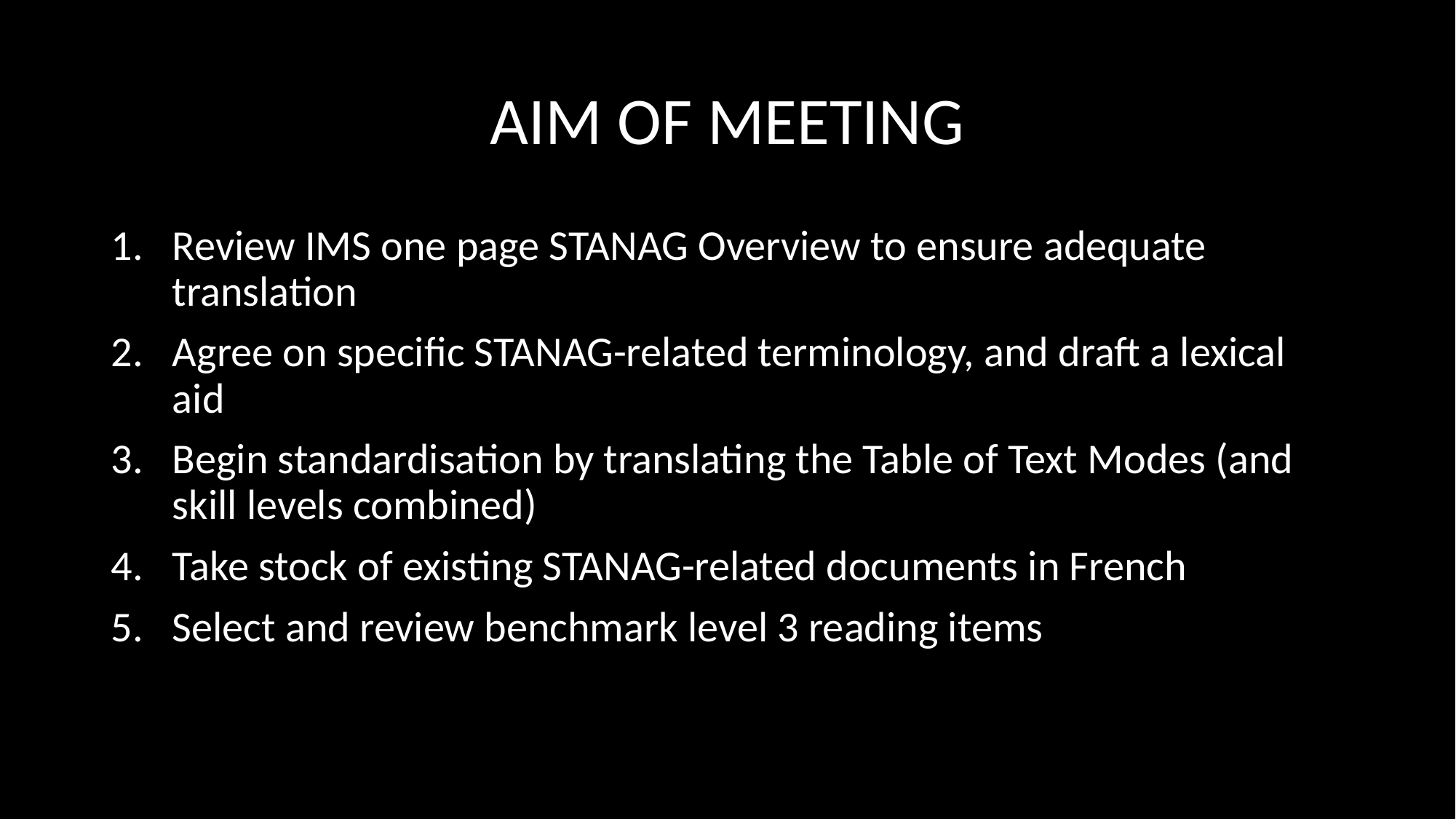

# AIM OF MEETING
Review IMS one page STANAG Overview to ensure adequate translation
Agree on specific STANAG-related terminology, and draft a lexical aid
Begin standardisation by translating the Table of Text Modes (and skill levels combined)
Take stock of existing STANAG-related documents in French
Select and review benchmark level 3 reading items